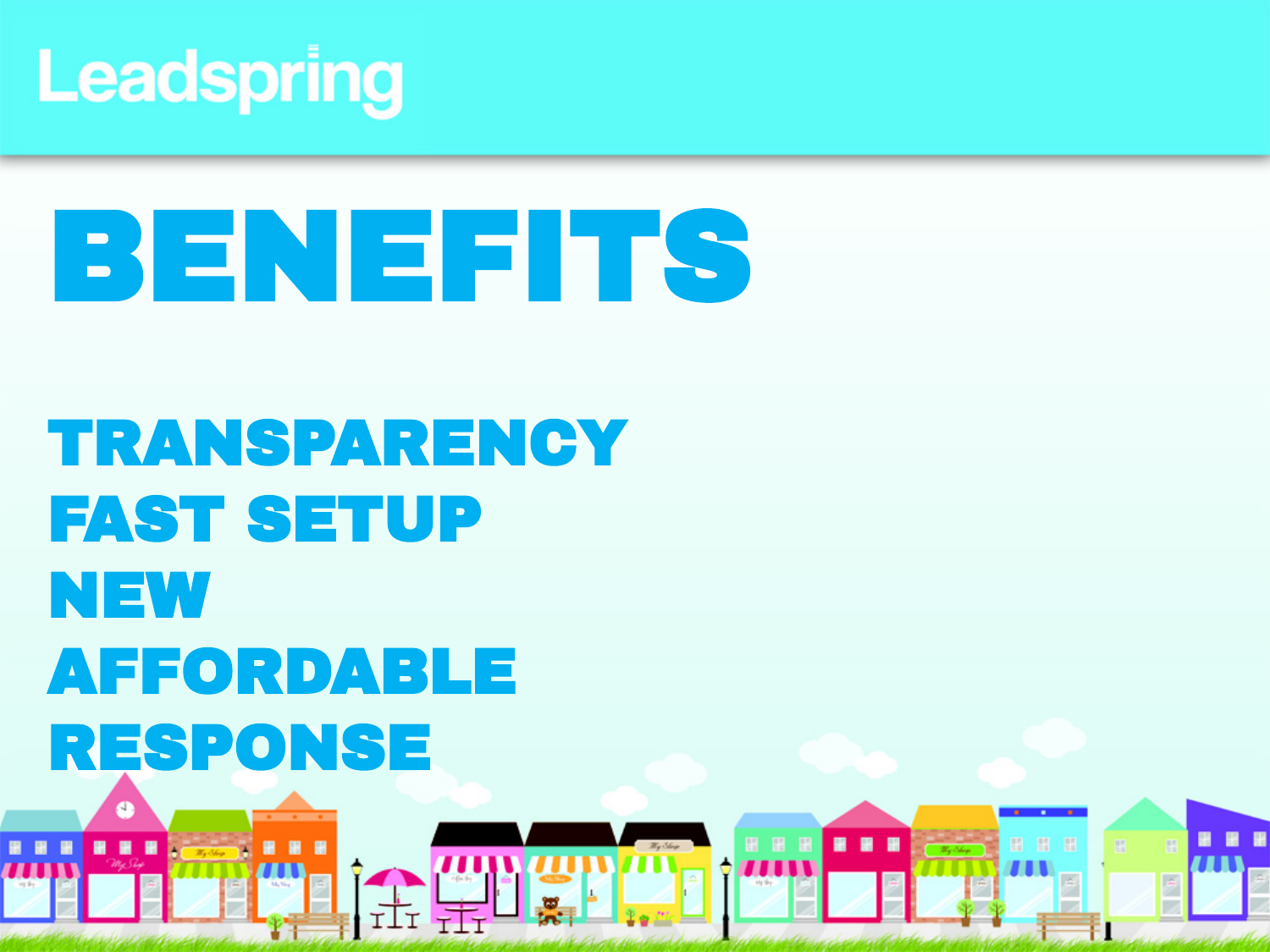

BENEFITS

Transparency
Fast Setup
New
Affordable
Response